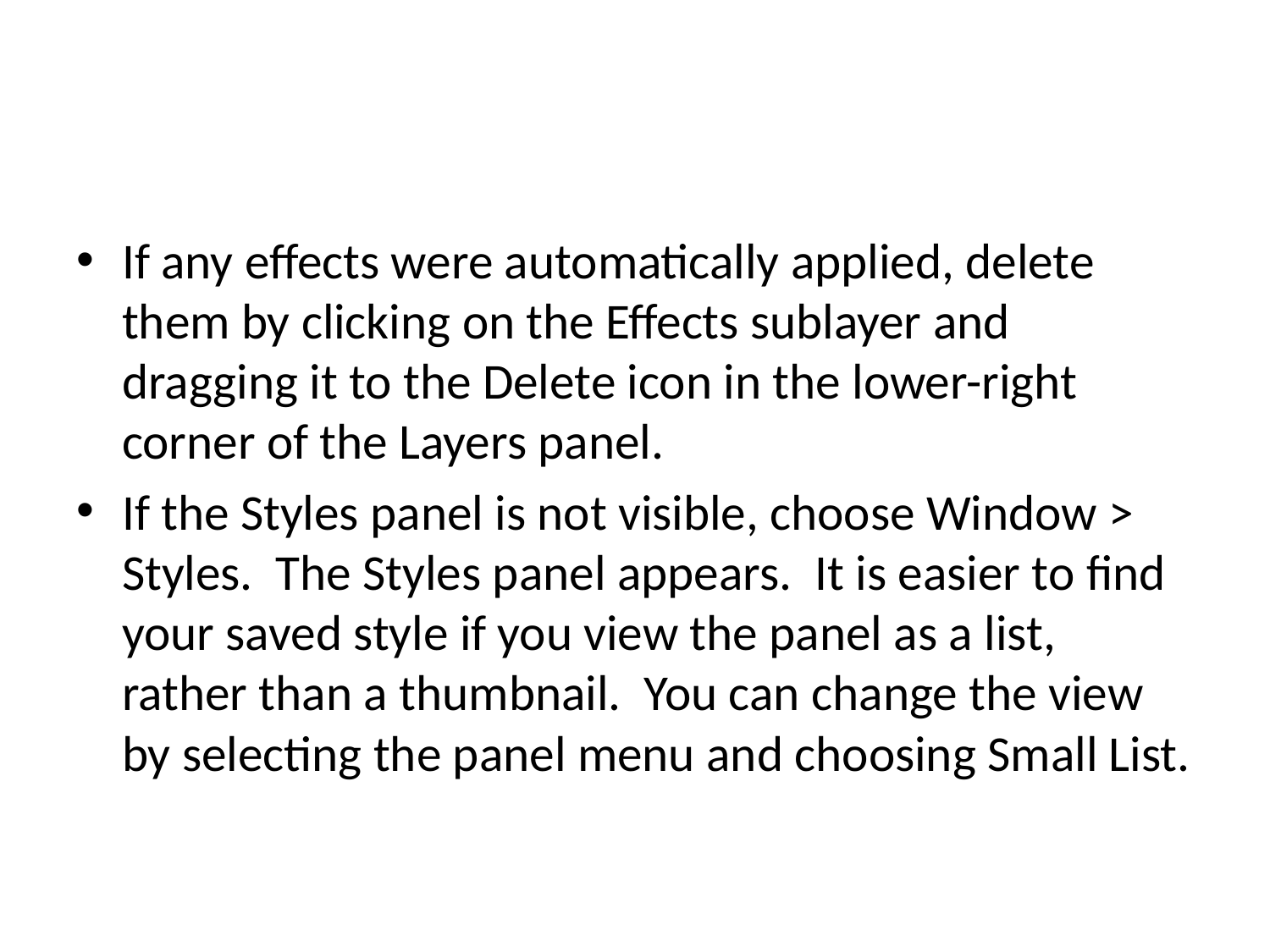

#
If any effects were automatically applied, delete them by clicking on the Effects sublayer and dragging it to the Delete icon in the lower-right corner of the Layers panel.
If the Styles panel is not visible, choose Window > Styles.  The Styles panel appears.  It is easier to find your saved style if you view the panel as a list, rather than a thumbnail.  You can change the view by selecting the panel menu and choosing Small List.